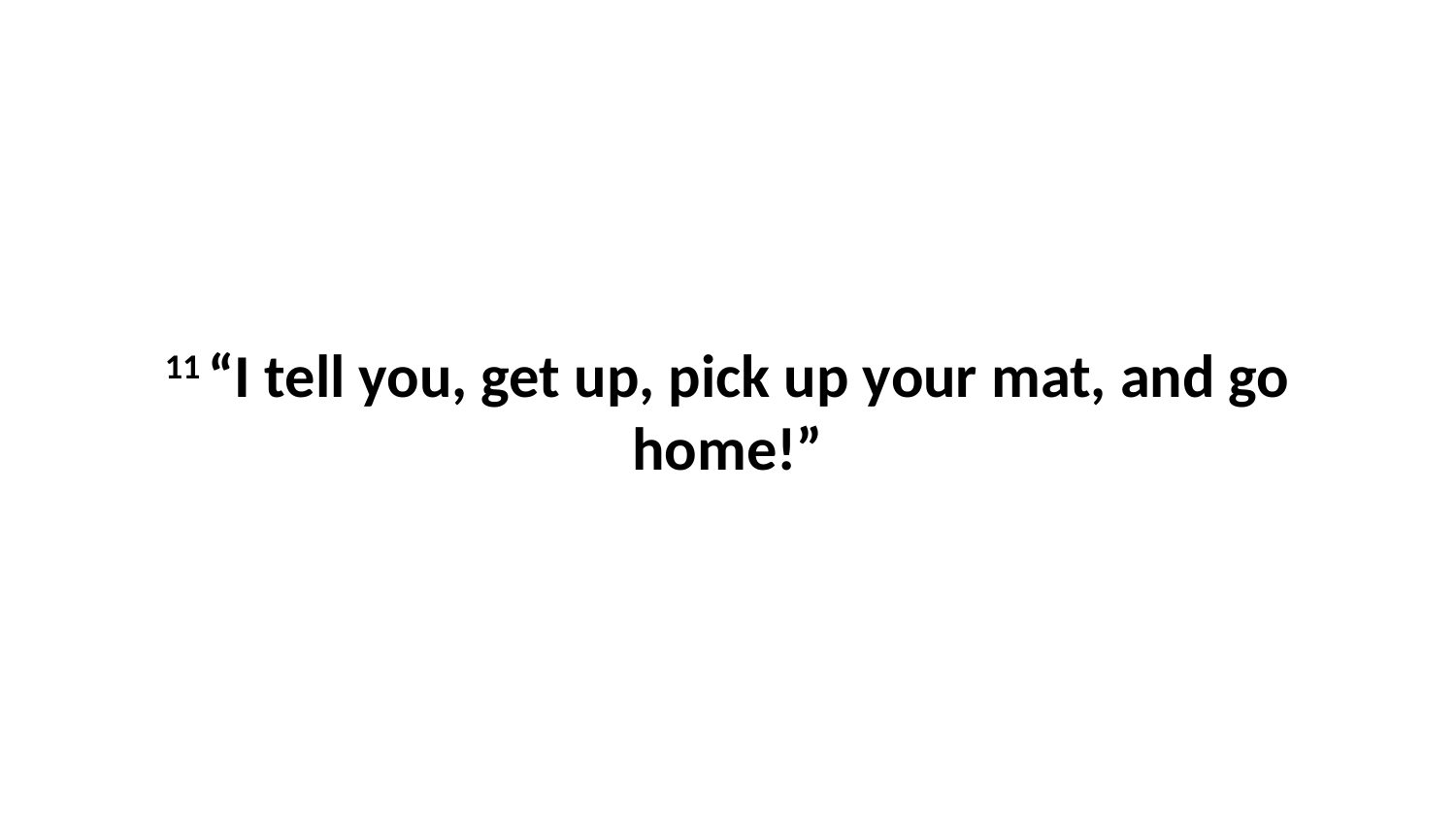

11 “I tell you, get up, pick up your mat, and go home!”